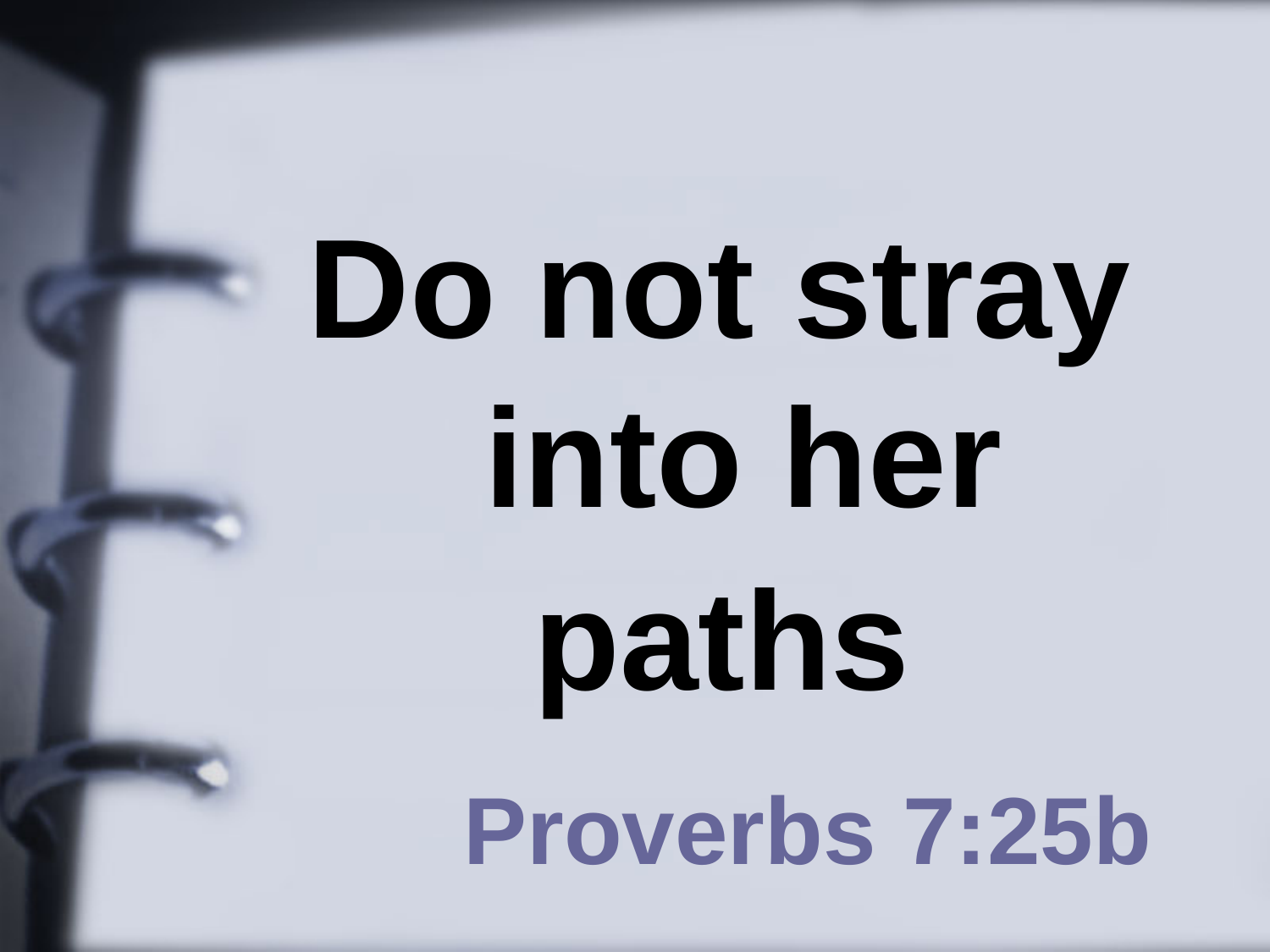

Do not stray into her paths
Proverbs 7:25b